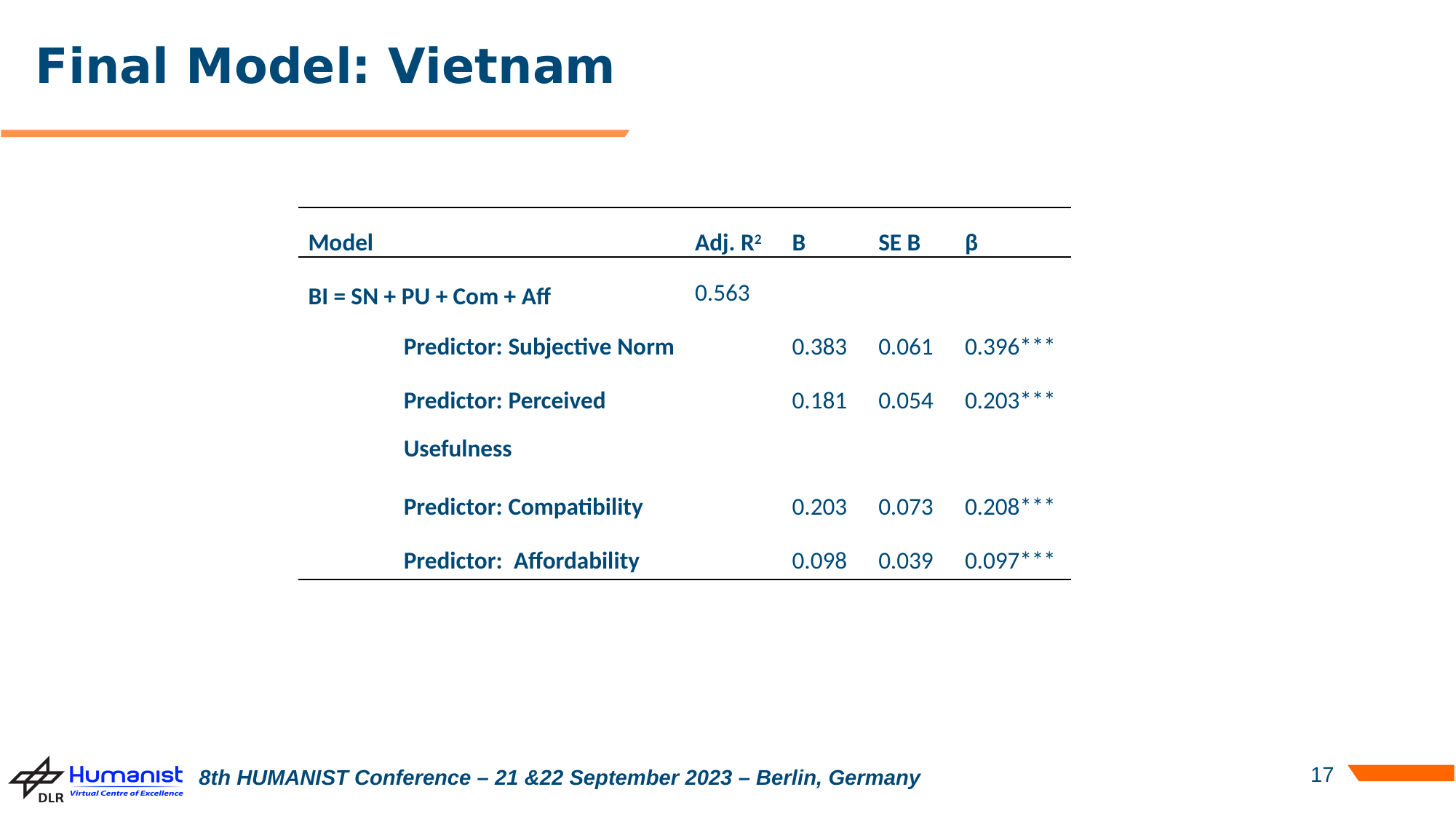

# Final Model: Vietnam
| Model |  | Adj. R2 | B | SE B | β |
| --- | --- | --- | --- | --- | --- |
| BI = SN + PU + Com + Aff | Model: BI = SN + PU + Com + Aff | 0.563 |  |  |  |
|  | Predictor: Subjective Norm |  | 0.383 | 0.061 | 0.396\*\*\* |
|  | Predictor: Perceived Usefulness |  | 0.181 | 0.054 | 0.203\*\*\* |
|  | Predictor: Compatibility |  | 0.203 | 0.073 | 0.208\*\*\* |
|  | Predictor: Affordability |  | 0.098 | 0.039 | 0.097\*\*\* |
17